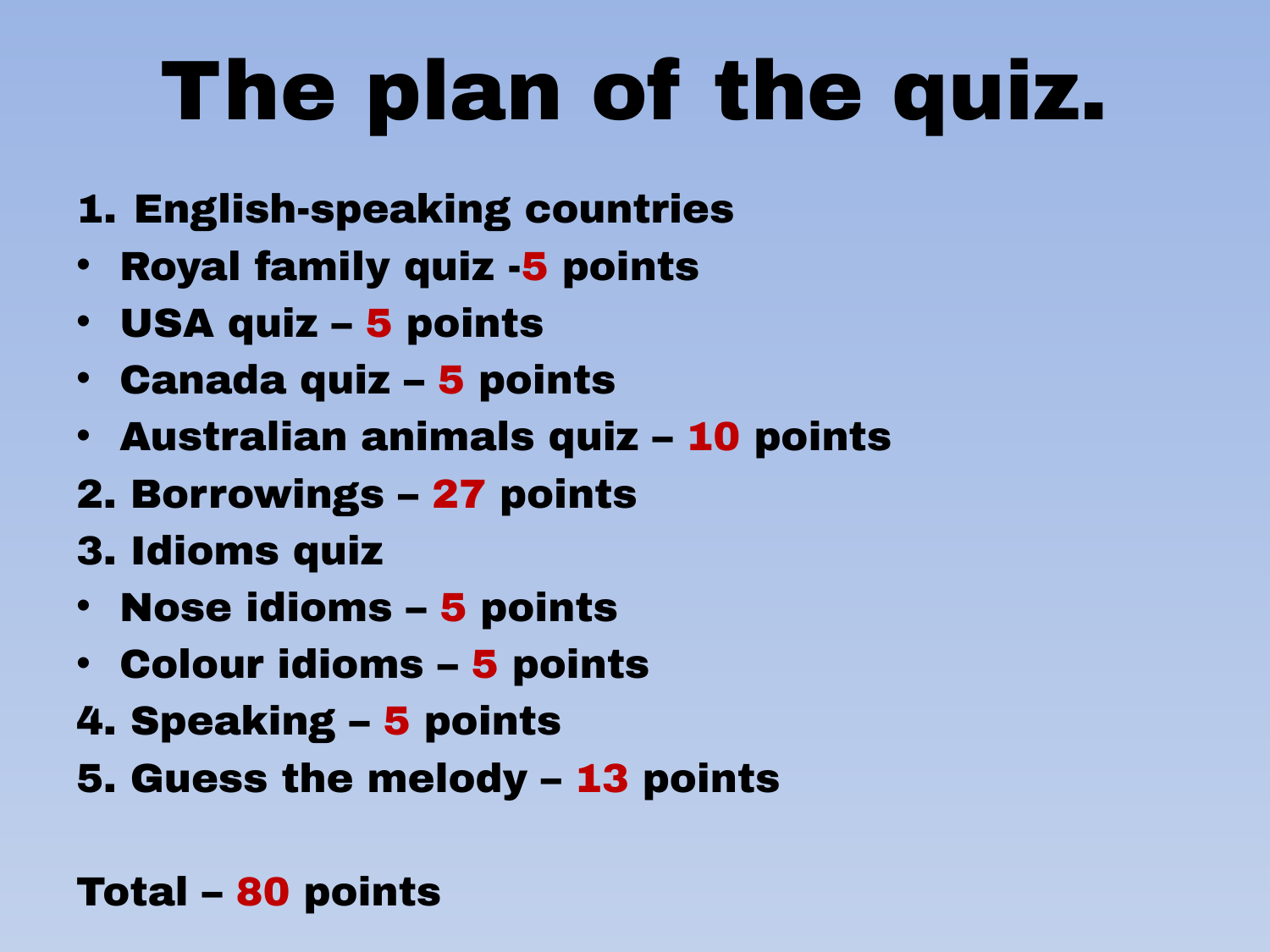

# The plan of the quiz.
English-speaking countries
Royal family quiz -5 points
USA quiz – 5 points
Canada quiz – 5 points
Australian animals quiz – 10 points
2. Borrowings – 27 points
3. Idioms quiz
Nose idioms – 5 points
Colour idioms – 5 points
4. Speaking – 5 points
5. Guess the melody – 13 points

Total – 80 points